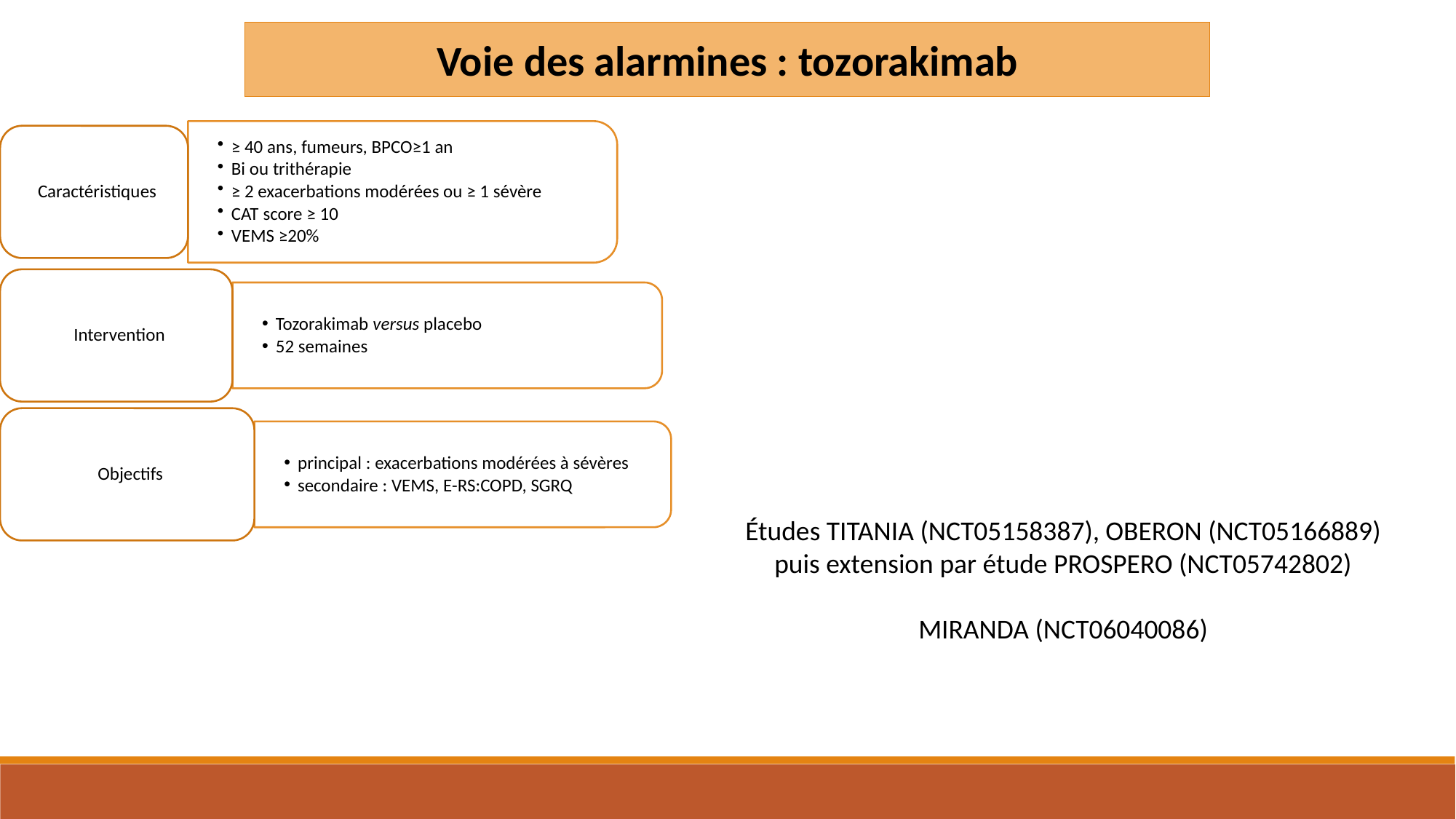

Voie des alarmines : tozorakimab
≥ 40 ans, fumeurs, BPCO≥1 an
Bi ou trithérapie
≥ 2 exacerbations modérées ou ≥ 1 sévère
CAT score ≥ 10
VEMS ≥20%
Caractéristiques
Tozorakimab versus placebo
52 semaines
Intervention
principal : exacerbations modérées à sévères
secondaire : VEMS, E-RS:COPD, SGRQ
Objectifs
Études TITANIA (NCT05158387), OBERON (NCT05166889) puis extension par étude PROSPERO (NCT05742802)

MIRANDA (NCT06040086)